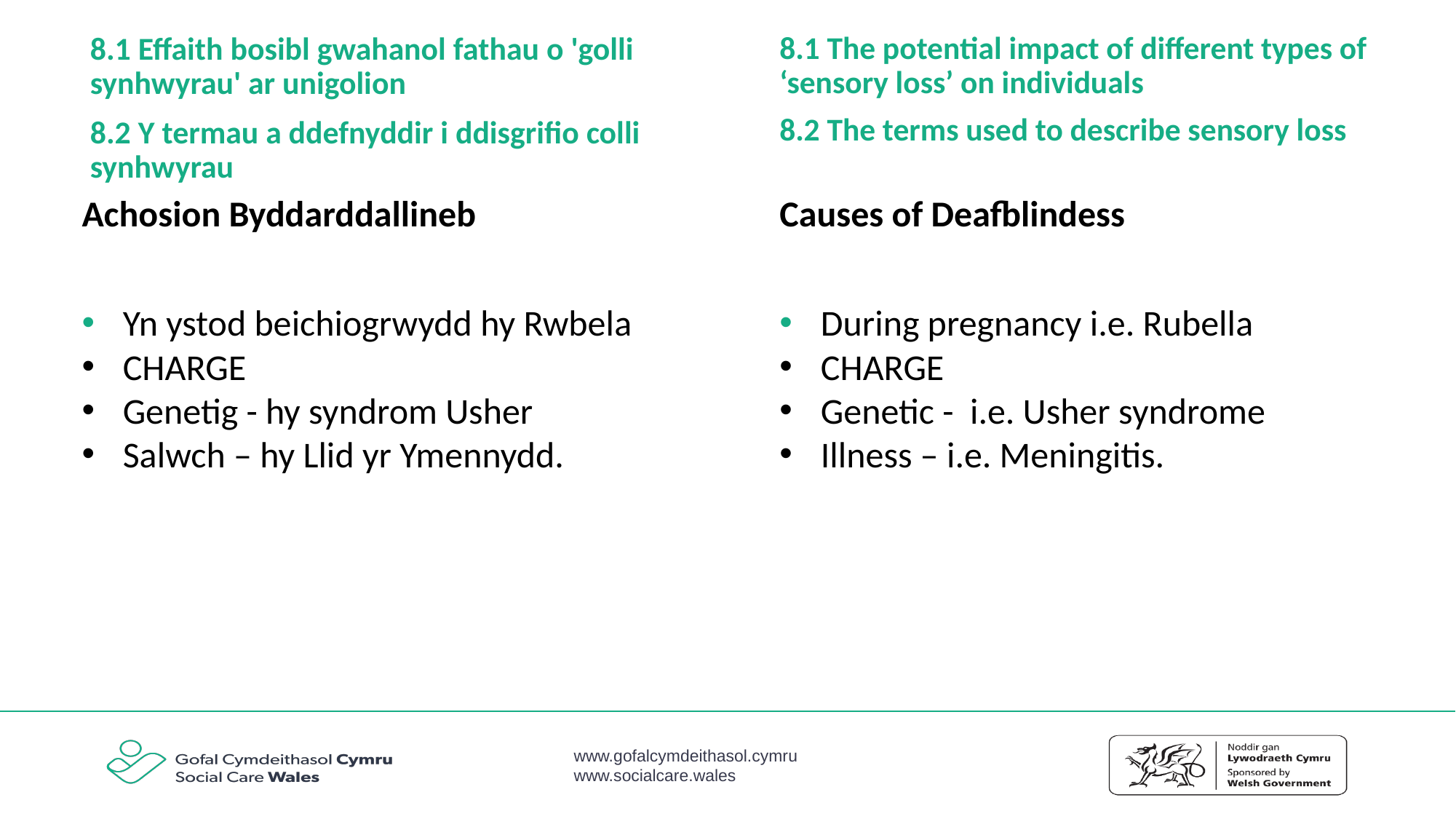

8.1 Effaith bosibl gwahanol fathau o 'golli synhwyrau' ar unigolion
8.2 Y termau a ddefnyddir i ddisgrifio colli synhwyrau

8.1 The potential impact of different types of ‘sensory loss’ on individuals
8.2 The terms used to describe sensory loss
Achosion Byddarddallineb

Yn ystod beichiogrwydd hy Rwbela
CHARGE
Genetig - hy syndrom Usher
Salwch – hy Llid yr Ymennydd.

Causes of Deafblindess

During pregnancy i.e. Rubella
CHARGE
Genetic -  i.e. Usher syndrome
Illness – i.e. Meningitis.